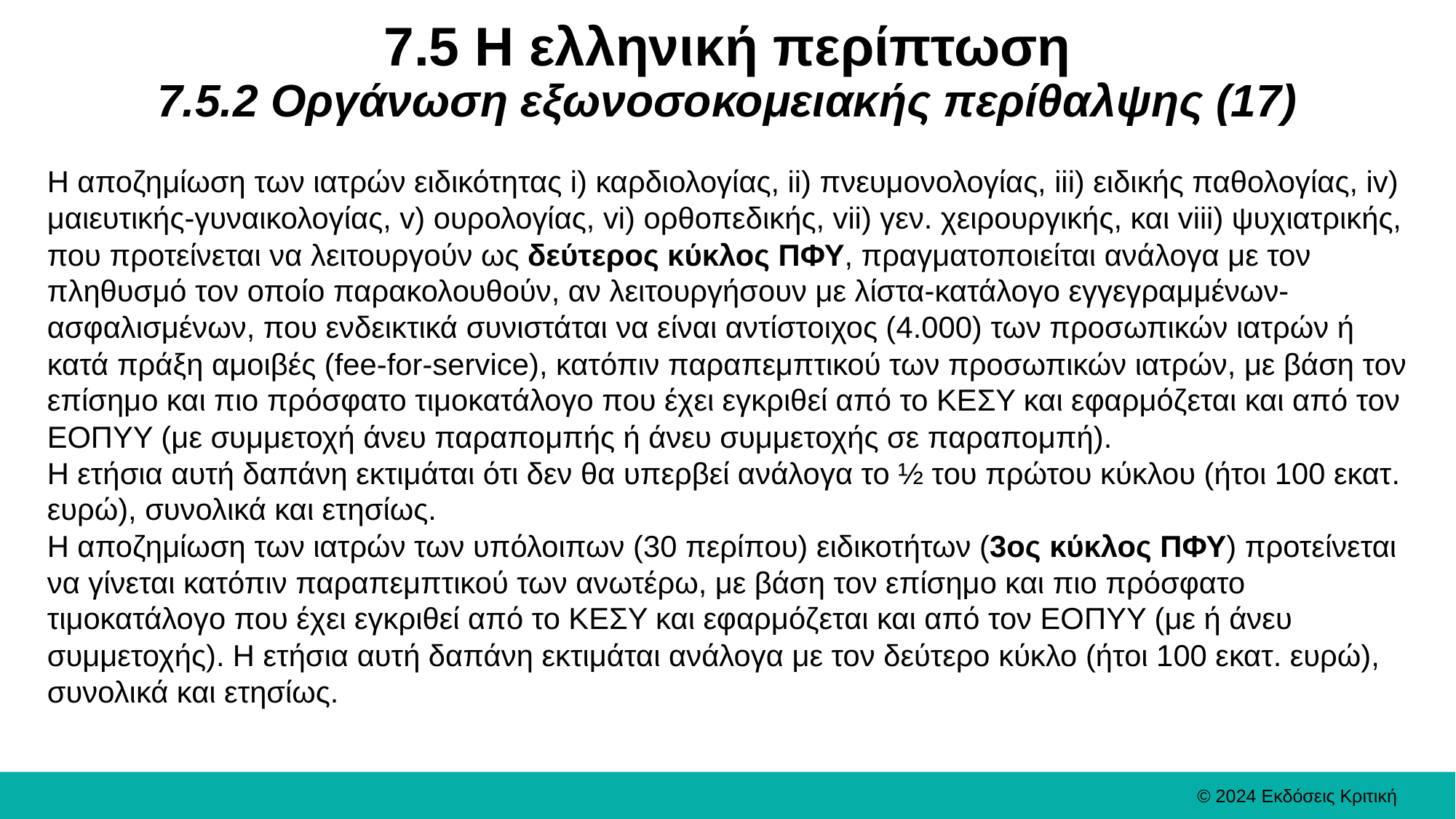

# 7.5 Η ελληνική περίπτωση 7.5.2 Οργάνωση εξωνοσοκομειακής περίθαλψης (17)
Η αποζημίωση των ιατρών ειδικότητας i) καρδιολογίας, ii) πνευμονολογίας, iii) ειδικής παθολογίας, iv) μαιευτικής-γυναικολογίας, v) ουρολογίας, vi) ορθοπεδικής, vii) γεν. χειρουργικής, και viii) ψυχιατρικής, που προτείνεται να λειτουργούν ως δεύτερος κύκλος ΠΦΥ, πραγματοποιείται ανάλογα με τον πληθυσμό τον οποίο παρακολουθούν, αν λειτουργήσουν με λίστα-κατάλογο εγγεγραμμένων-ασφαλισμένων, που ενδεικτικά συνιστάται να είναι αντίστοιχος (4.000) των προσωπικών ιατρών ή κατά πράξη αμοιβές (fee-for-service), κατόπιν παραπεμπτικού των προσωπικών ιατρών, με βάση τον επίσημο και πιο πρόσφατο τιμοκατάλογο που έχει εγκριθεί από το ΚΕΣΥ και εφαρμόζεται και από τον ΕΟΠΥΥ (με συμμετοχή άνευ παραπομπής ή άνευ συμμετοχής σε παραπομπή).
Η ετήσια αυτή δαπάνη εκτιμάται ότι δεν θα υπερβεί ανάλογα το ½ του πρώτου κύκλου (ήτοι 100 εκατ. ευρώ), συνολικά και ετησίως.
Η αποζημίωση των ιατρών των υπόλοιπων (30 περίπου) ειδικοτήτων (3ος κύκλος ΠΦΥ) προτείνεται να γίνεται κατόπιν παραπεμπτικού των ανωτέρω, με βάση τον επίσημο και πιο πρόσφατο τιμοκατάλογο που έχει εγκριθεί από το ΚΕΣΥ και εφαρμόζεται και από τον ΕΟΠΥΥ (με ή άνευ συμμετοχής). Η ετήσια αυτή δαπάνη εκτιμάται ανάλογα με τον δεύτερο κύκλο (ήτοι 100 εκατ. ευρώ), συνολικά και ετησίως.

© 2024 Εκδόσεις Κριτική